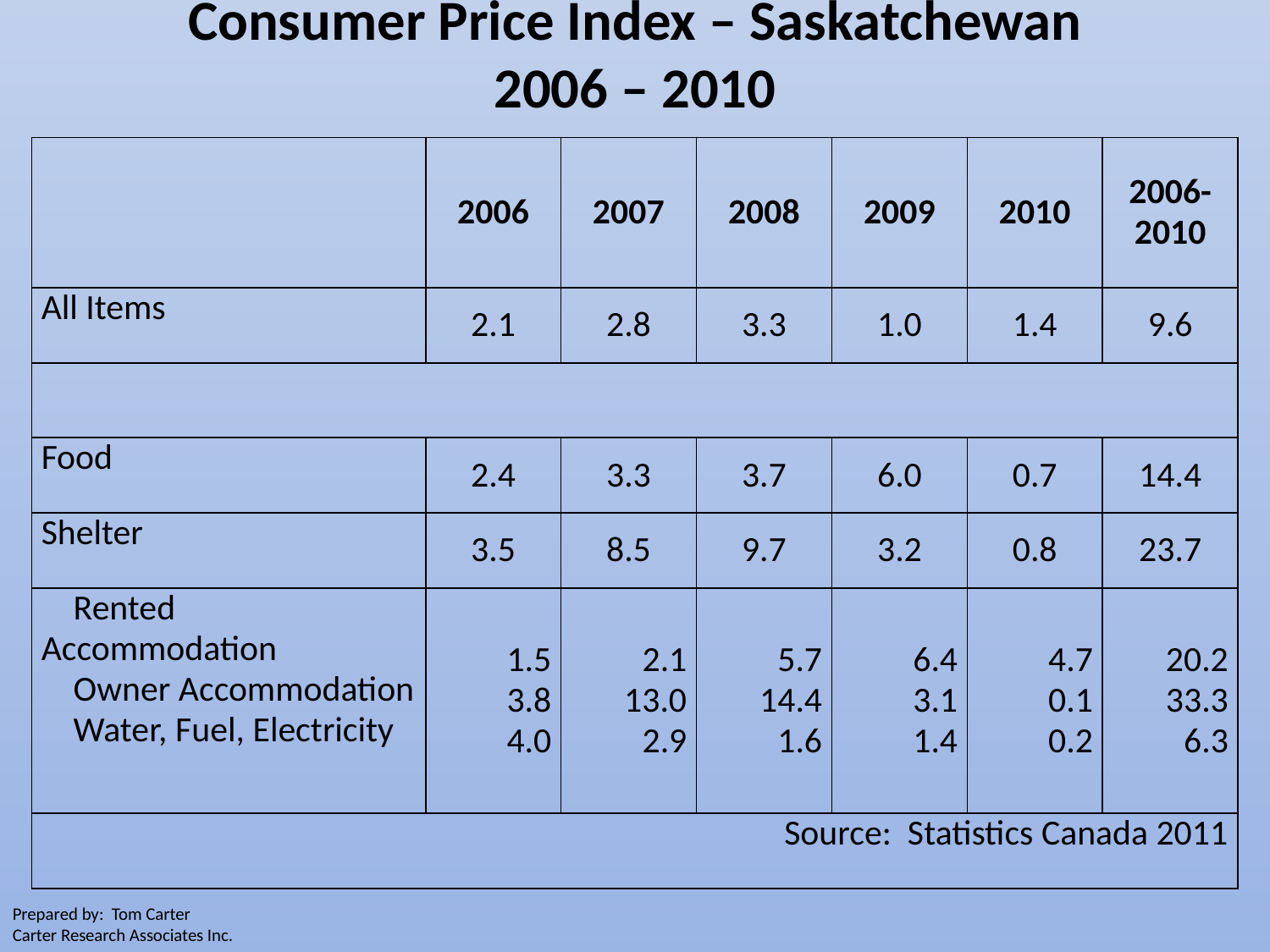

Consumer Price Index – Saskatchewan
2006 – 2010

|  | 2006 | 2007 | 2008 | 2009 | 2010 | 2006-2010 |
| --- | --- | --- | --- | --- | --- | --- |
| All Items | 2.1 | 2.8 | 3.3 | 1.0 | 1.4 | 9.6 |
|  |  |  |  |  |  |  |
| Food | 2.4 | 3.3 | 3.7 | 6.0 | 0.7 | 14.4 |
| Shelter | 3.5 | 8.5 | 9.7 | 3.2 | 0.8 | 23.7 |
| Rented Accommodation Owner Accommodation Water, Fuel, Electricity | 1.5 3.8 4.0 | 2.1 13.0 2.9 | 5.7 14.4 1.6 | 6.4 3.1 1.4 | 4.7 0.1 0.2 | 20.2 33.3 6.3 |
| Source: Statistics Canada 2011 |  |  |  |  |  |  |
Prepared by:  Tom Carter
Carter Research Associates Inc.